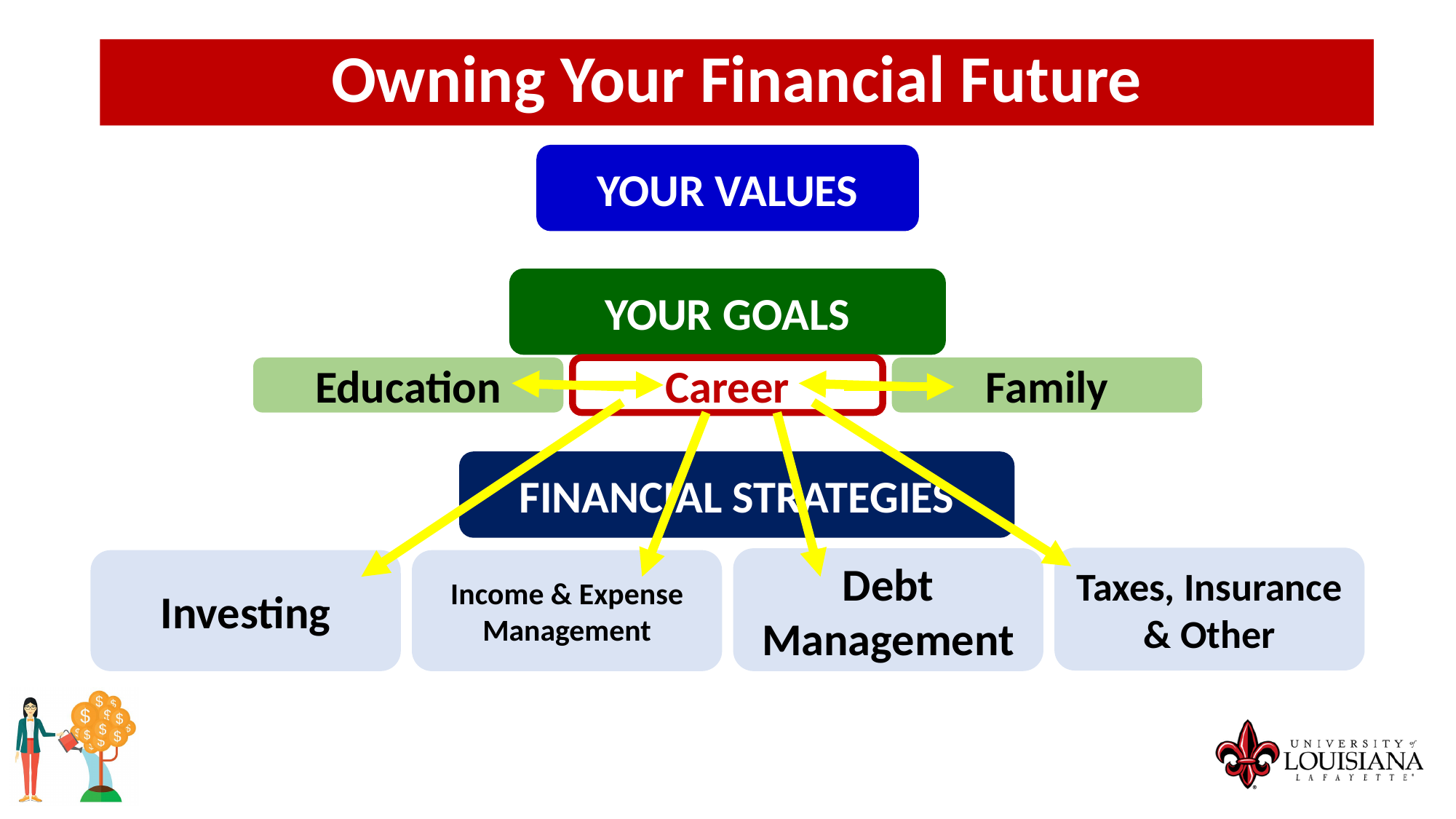

Owning Your Financial Future
YOUR VALUES
YOUR GOALS
Education
Career
Family
FINANCIAL STRATEGIES
Taxes, Insurance & Other
Debt Management
Investing
Income & Expense Management